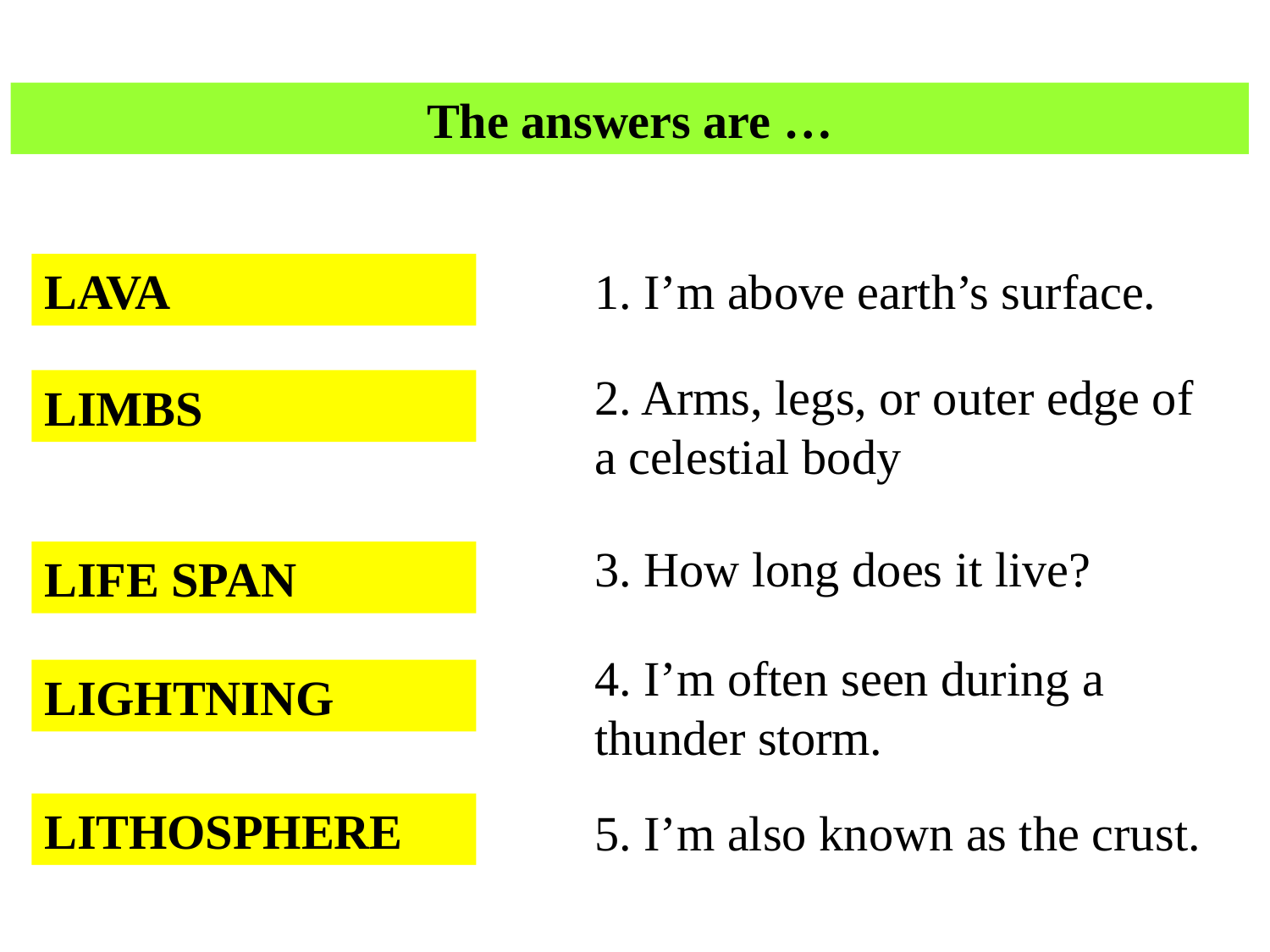

The answers are …
ALVA
LAVA
1. I’m above earth’s surface.
MLBI
2. Arms, legs, or outer edge of a celestial body
LIMBS
LFIE  PSNA
3. How long does it live?
LIFE SPAN
4. I’m often seen during a thunder storm.
GILGTNIHN
LIGHTNING
LITHOSPHERE
LHOTHSEPRIE
5. I’m also known as the crust.